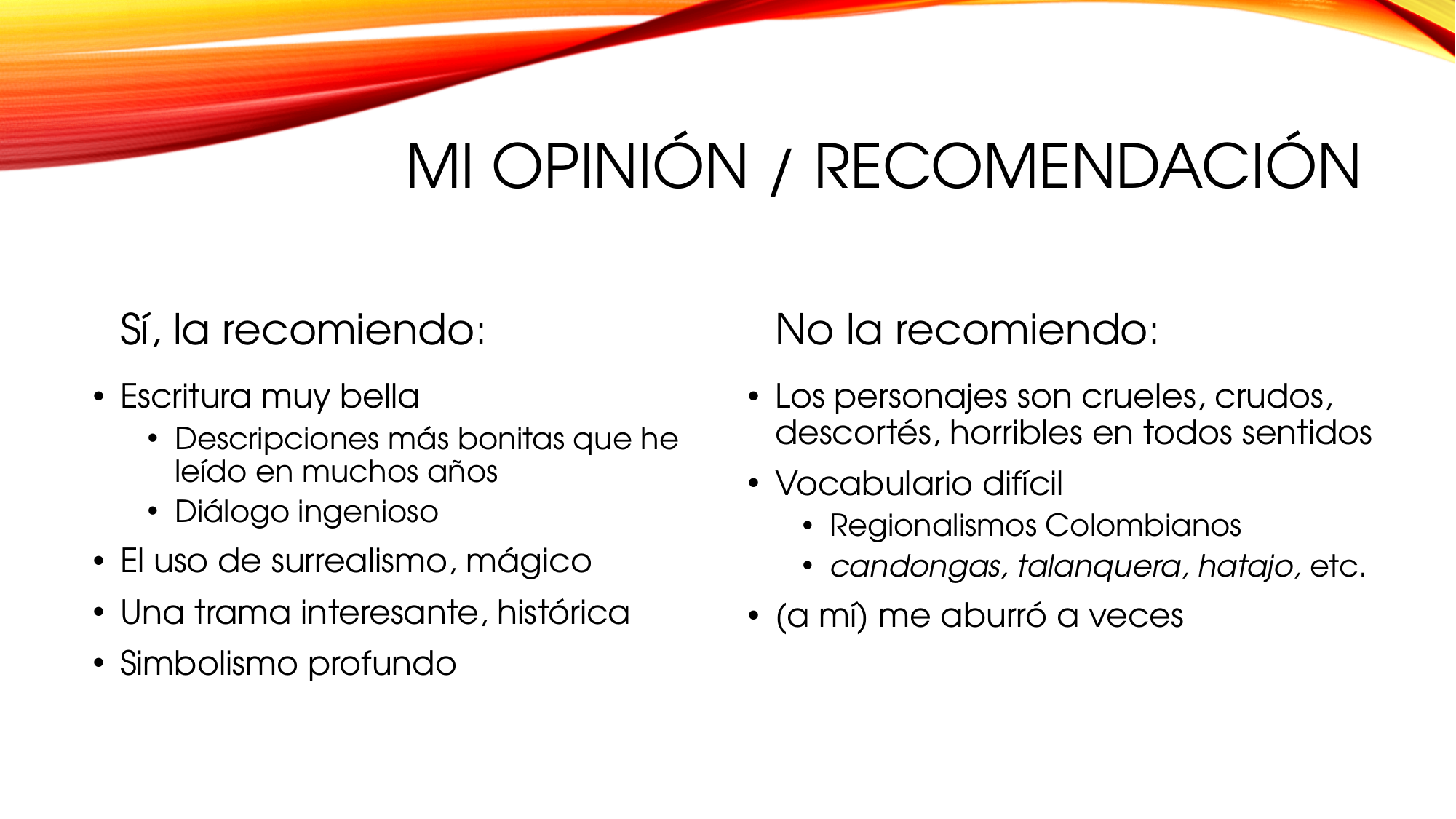

# Mi Opinión / Recomendación
Sí, la recomiendo:
No la recomiendo:
Escritura muy bella
Descripciones más bonitas que he leído en muchos años
Diálogo ingenioso
El uso de surrealismo, mágico
Una trama interesante, histórica
Simbolismo profundo
Los personajes son crueles, crudos, descortés, horribles en todos sentidos
Vocabulario difícil
Regionalismos Colombianos
candongas, talanquera, hatajo, etc.
(a mí) me aburró a veces